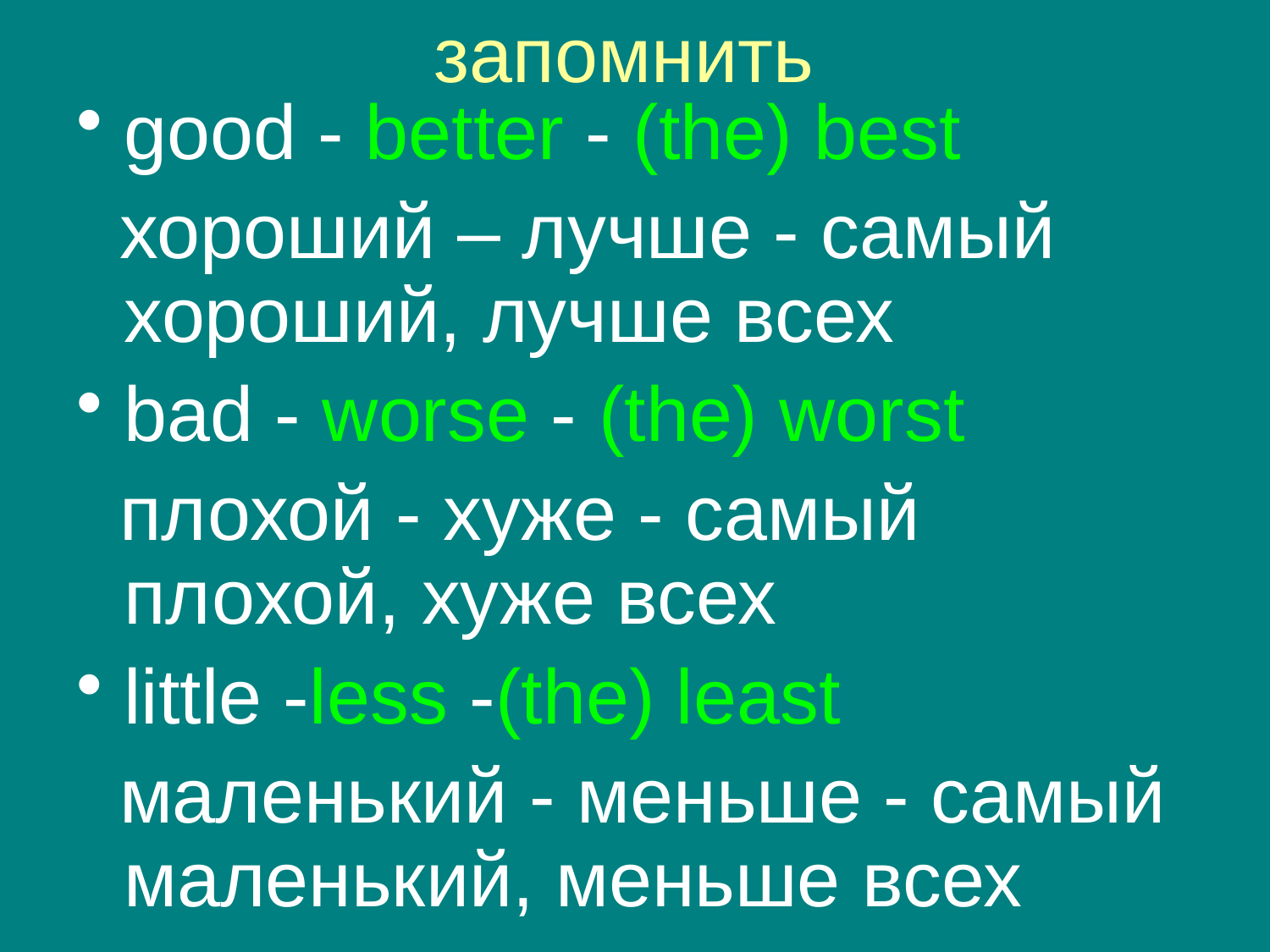

# запомнить
good - better - (the) best
  хороший – лучше - самый хороший, лучше всех
bad - worse - (the) worst
  плохой - хуже - самый плохой, хуже всех
little -less -(the) least
  маленький - меньше - самый маленький, меньше всех